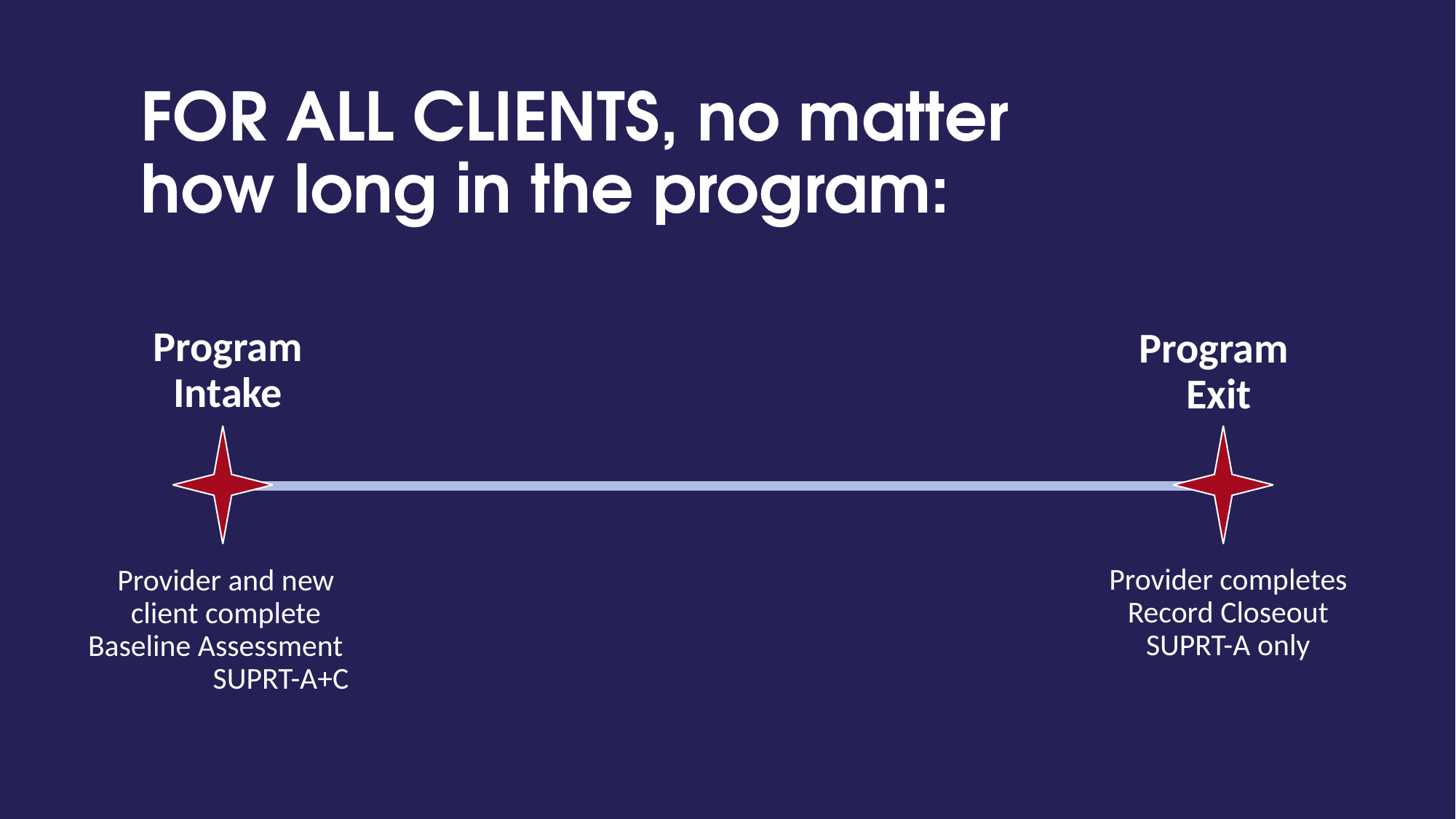

FOR ALL CLIENTS, no matter how long in the program:
Program Intake

Provider and new client complete Baseline Assessment                    SUPRT-A+C
Program
Exit

Provider completes Record Closeout SUPRT-A only